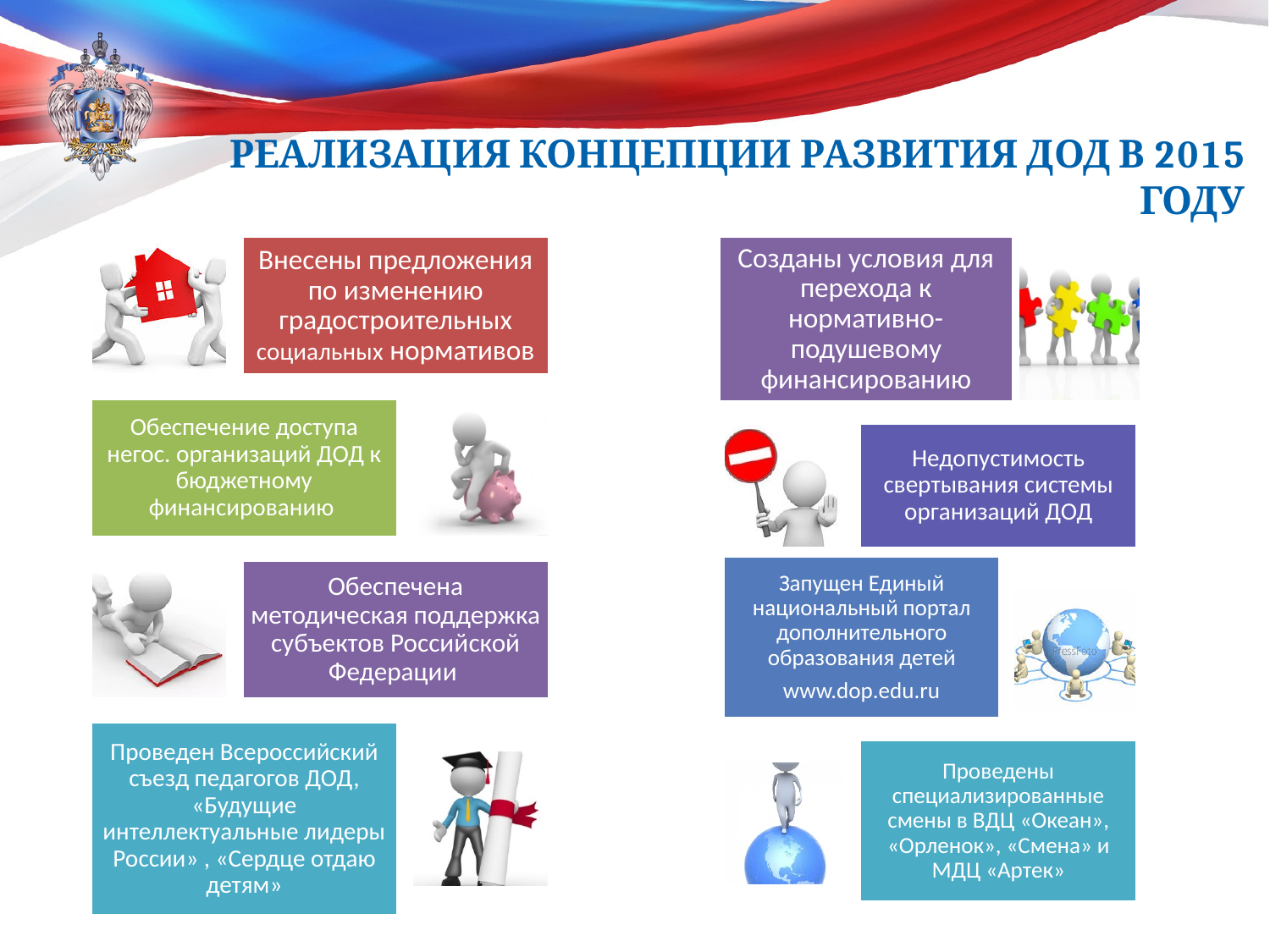

РЕАЛИЗАЦИЯ КОНЦЕПЦИИ РАЗВИТИЯ ДОД В 2015 ГОДУ
Внесены предложения по изменению градостроительных социальных нормативов
Обеспечение доступа негос. организаций ДОД к бюджетному финансированию
Обеспечена методическая поддержка субъектов Российской Федерации
Проведен Всероссийский съезд педагогов ДОД, «Будущие интеллектуальные лидеры России» , «Сердце отдаю детям»
Созданы условия для перехода к нормативно-подушевому финансированию
Недопустимость свертывания системы организаций ДОД
Запущен Единый национальный портал дополнительного образования детей
www.dop.edu.ru
Проведены специализированные смены в ВДЦ «Океан», «Орленок», «Смена» и МДЦ «Артек»